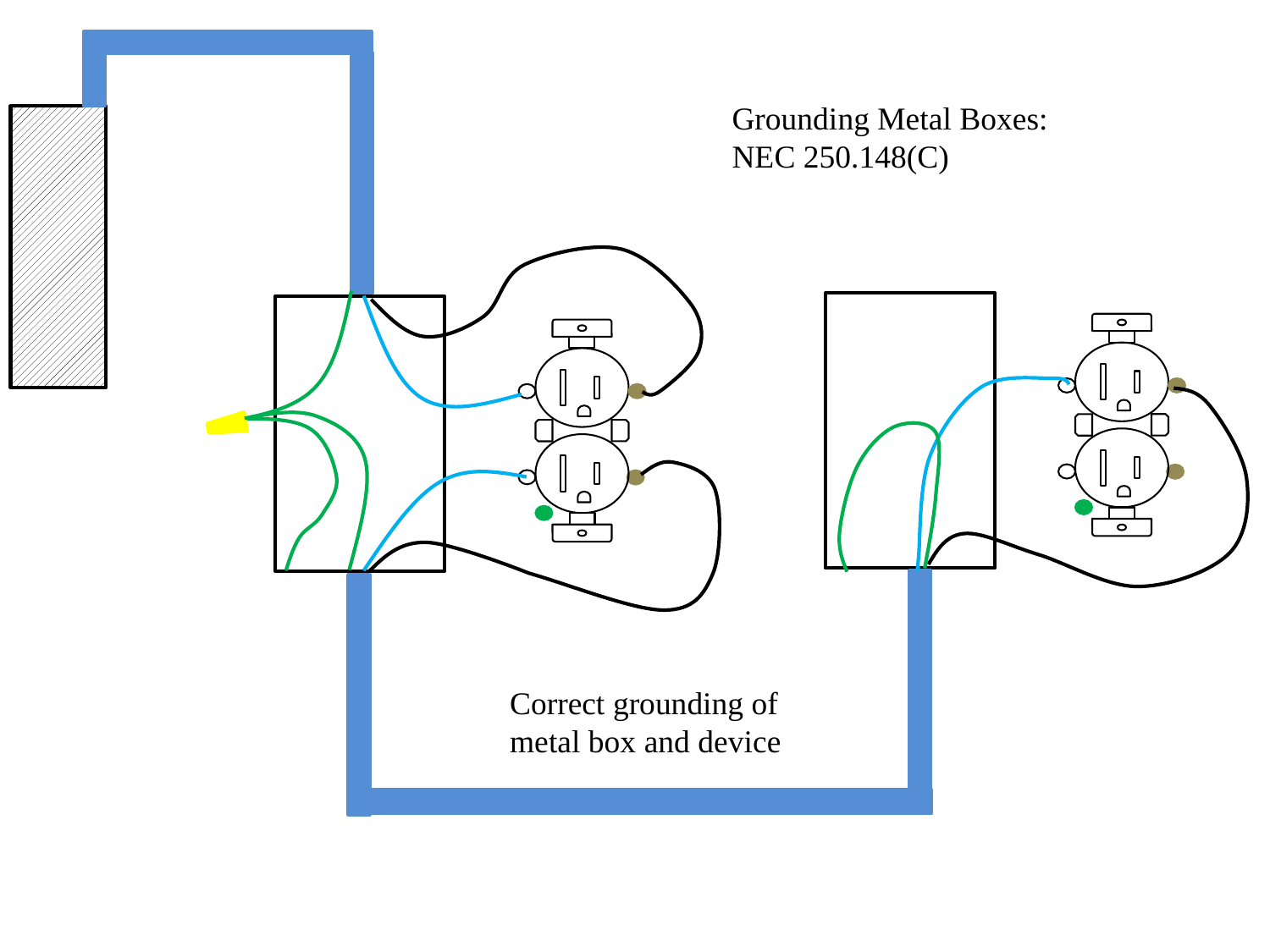

Grounding Metal Boxes:
NEC 250.148(C)

Correct grounding of metal box and device